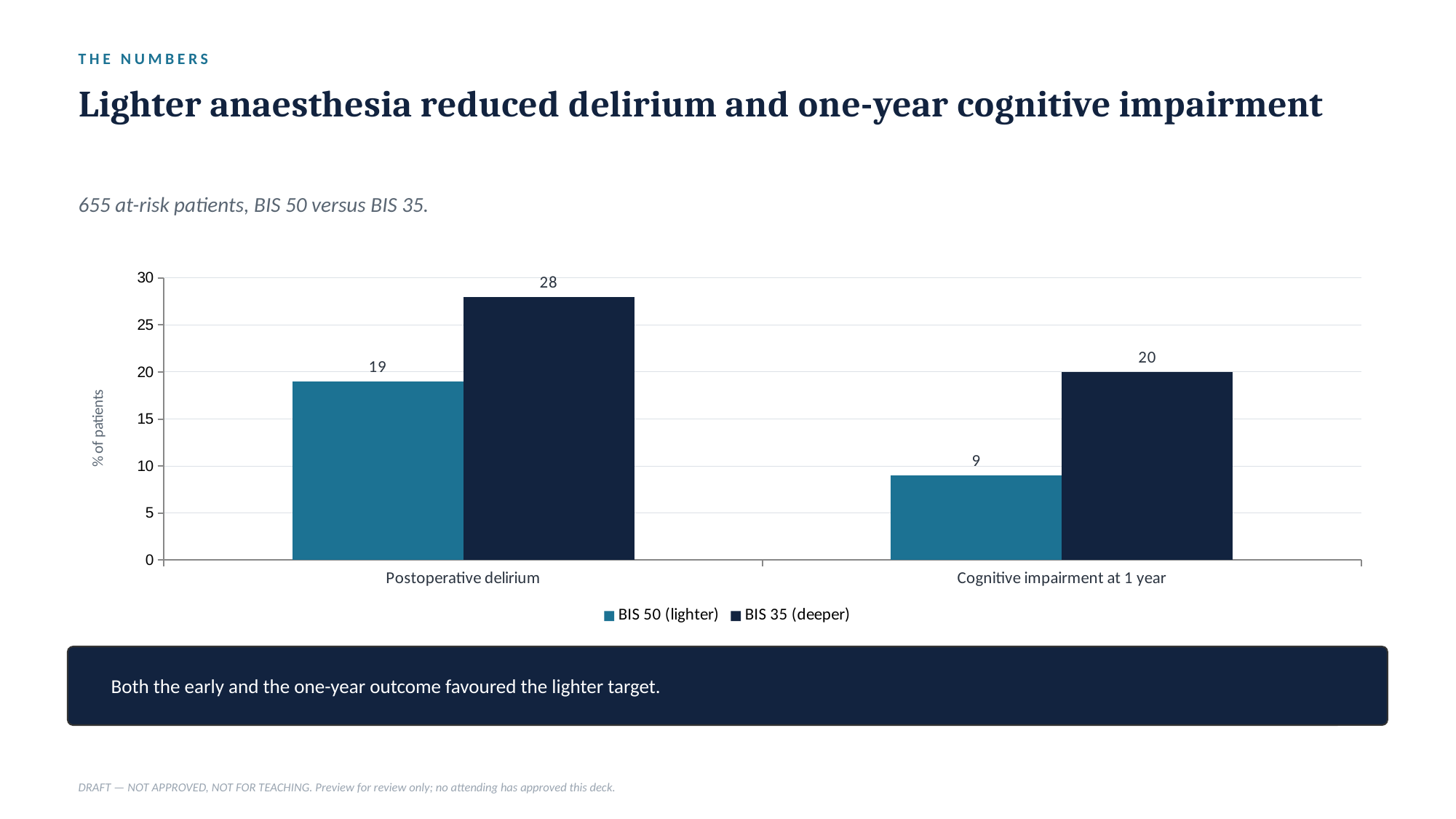

THE NUMBERS
Lighter anaesthesia reduced delirium and one-year cognitive impairment
655 at-risk patients, BIS 50 versus BIS 35.

### Chart

| Category | BIS 50 (lighter) | BIS 35 (deeper) |
|---|---|---|
| Postoperative delirium | 19.0 | 28.0 |
| Cognitive impairment at 1 year | 9.0 | 20.0 |
Both the early and the one-year outcome favoured the lighter target.
DRAFT — NOT APPROVED, NOT FOR TEACHING. Preview for review only; no attending has approved this deck.